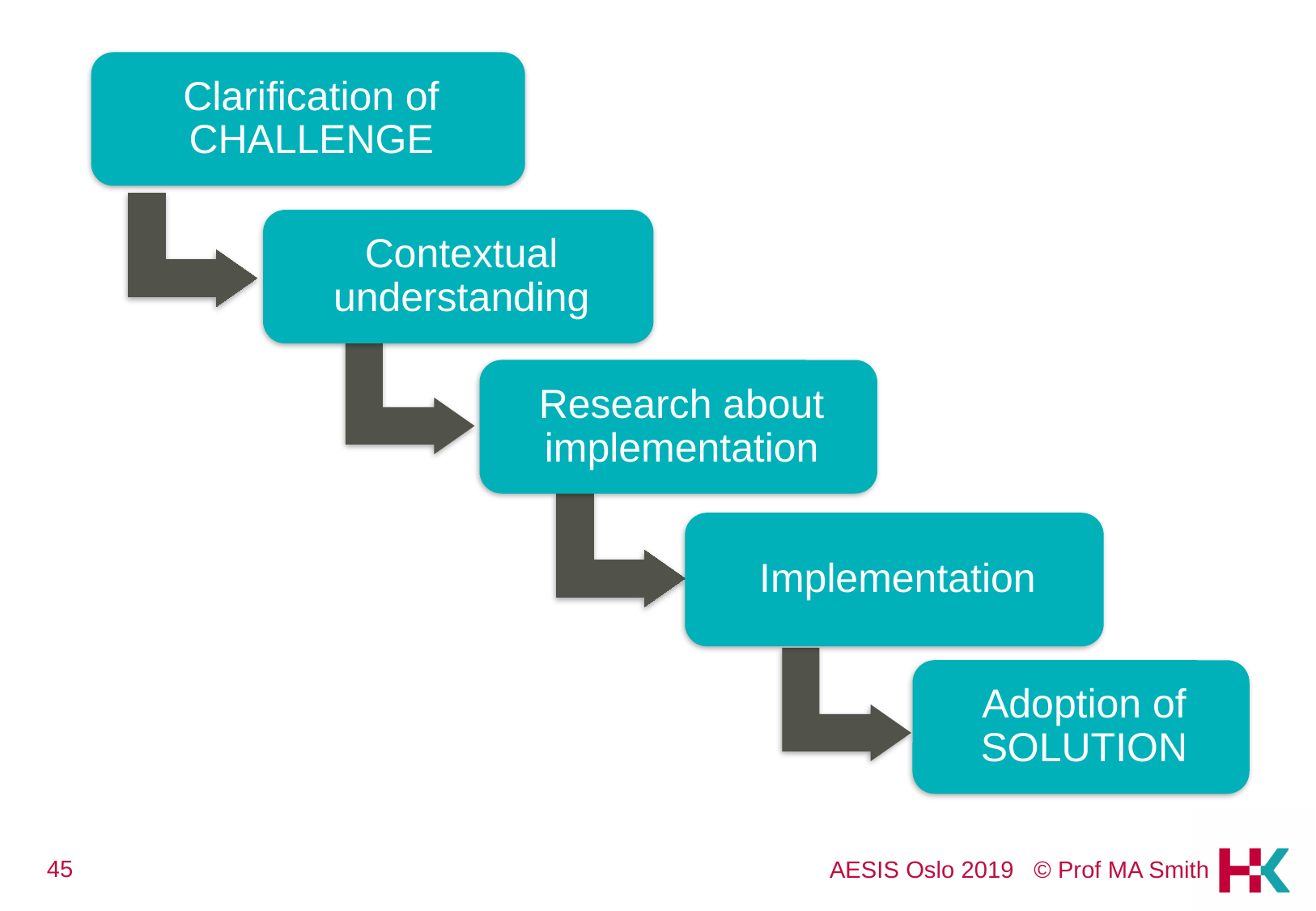

Clarification of CHALLENGE
Contextual understanding
Research about implementation
Implementation
Adoption of SOLUTION
#